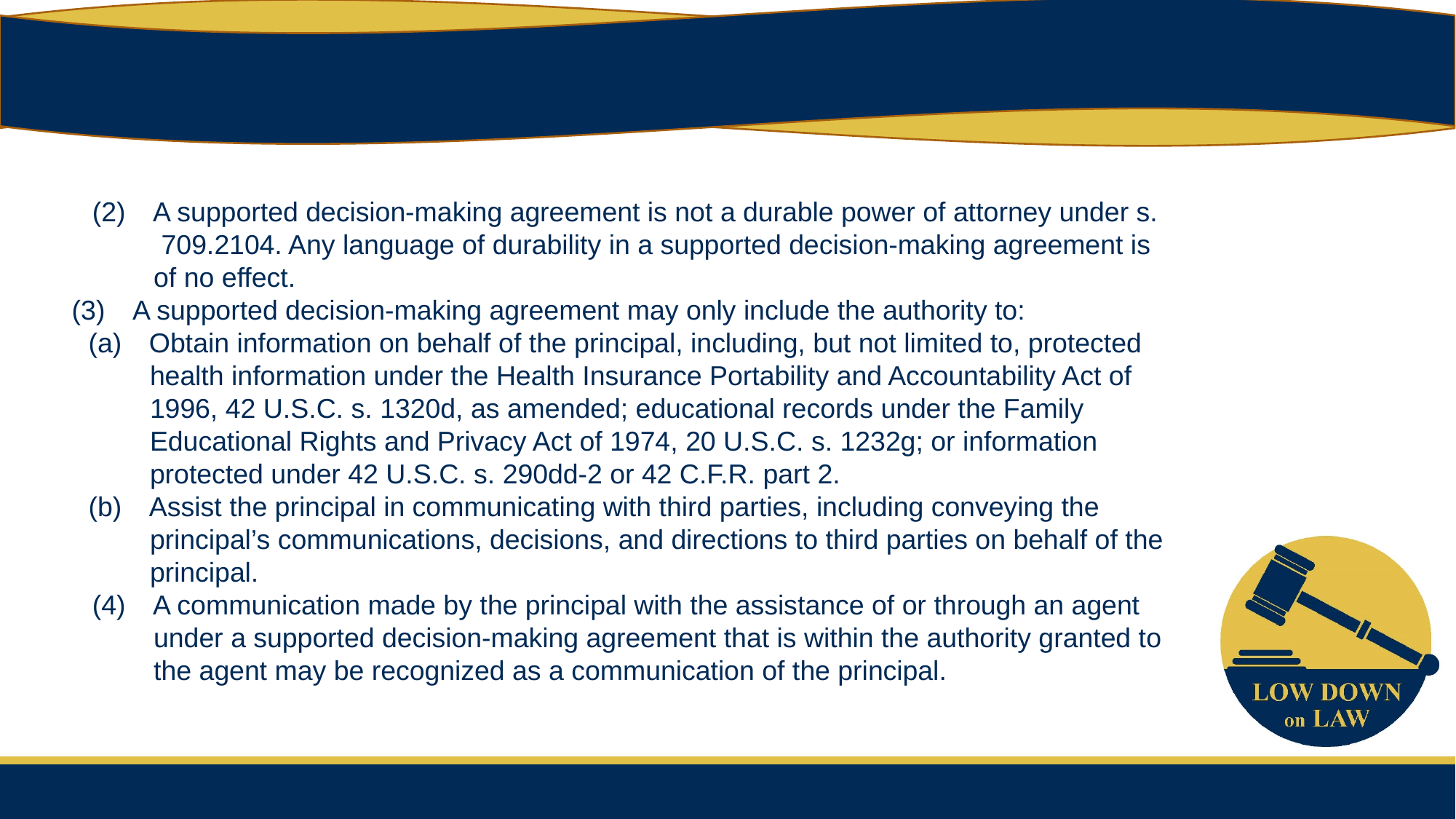

Continuation of statute
(2) A supported decision-making agreement is not a durable power of attorney under s.    709.2104. Any language of durability in a supported decision-making agreement is of no effect.
(3) A supported decision-making agreement may only include the authority to:
(a) Obtain information on behalf of the principal, including, but not limited to, protected health information under the Health Insurance Portability and Accountability Act of 1996, 42 U.S.C. s. 1320d, as amended; educational records under the Family Educational Rights and Privacy Act of 1974, 20 U.S.C. s. 1232g; or information protected under 42 U.S.C. s. 290dd-2 or 42 C.F.R. part 2.
(b) Assist the principal in communicating with third parties, including conveying the principal’s communications, decisions, and directions to third parties on behalf of the principal.
(4) A communication made by the principal with the assistance of or through an agent under a supported decision-making agreement that is within the authority granted to the agent may be recognized as a communication of the principal.